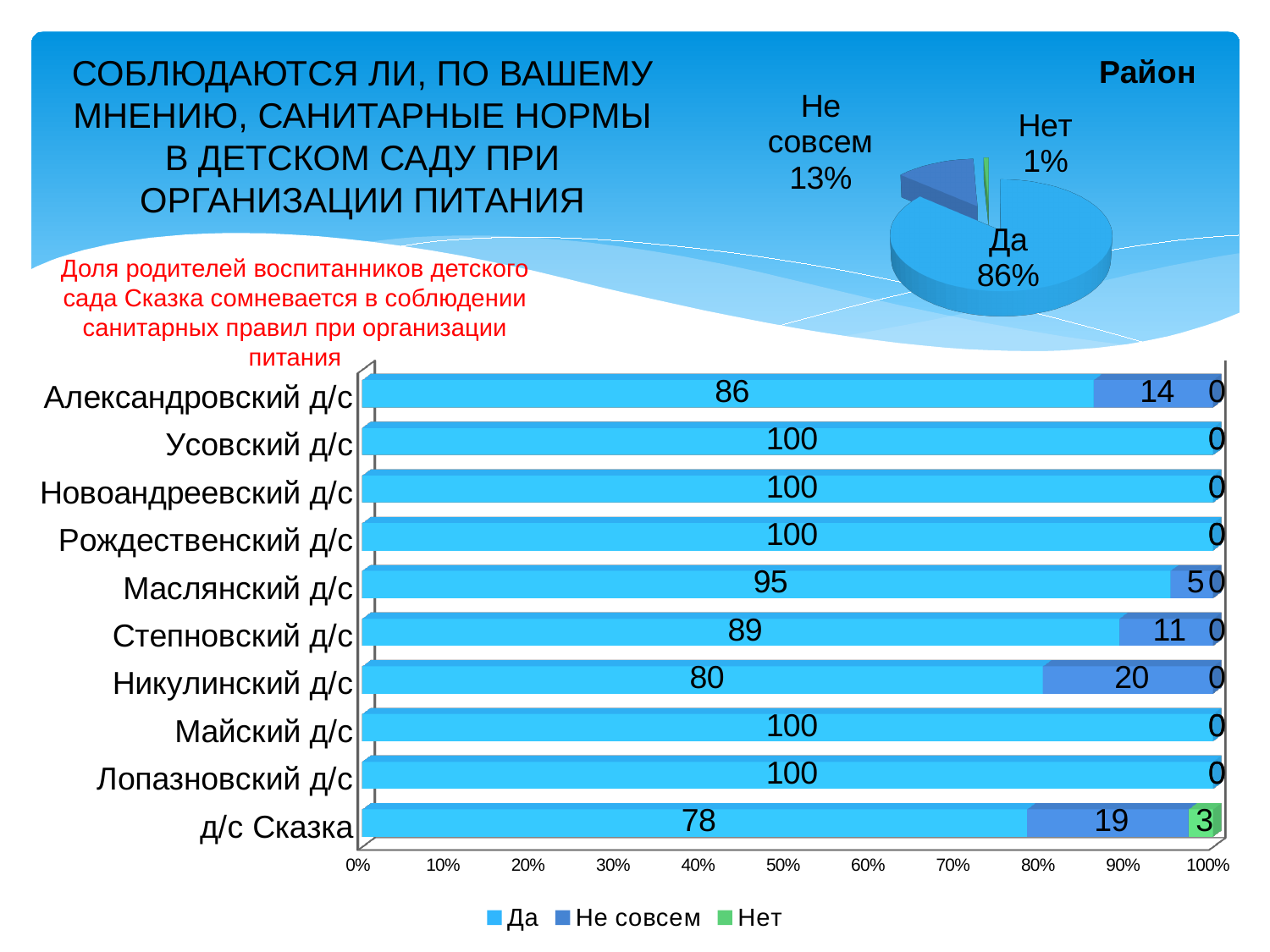

[unsupported chart]

СОБЛЮДАЮТСЯ ЛИ, ПО ВАШЕМУ МНЕНИЮ, САНИТАРНЫЕ НОРМЫ В ДЕТСКОМ САДУ ПРИ ОРГАНИЗАЦИИ ПИТАНИЯ

Доля родителей воспитанников детского сада Сказка сомневается в соблюдении санитарных правил при организации питания

[unsupported chart]